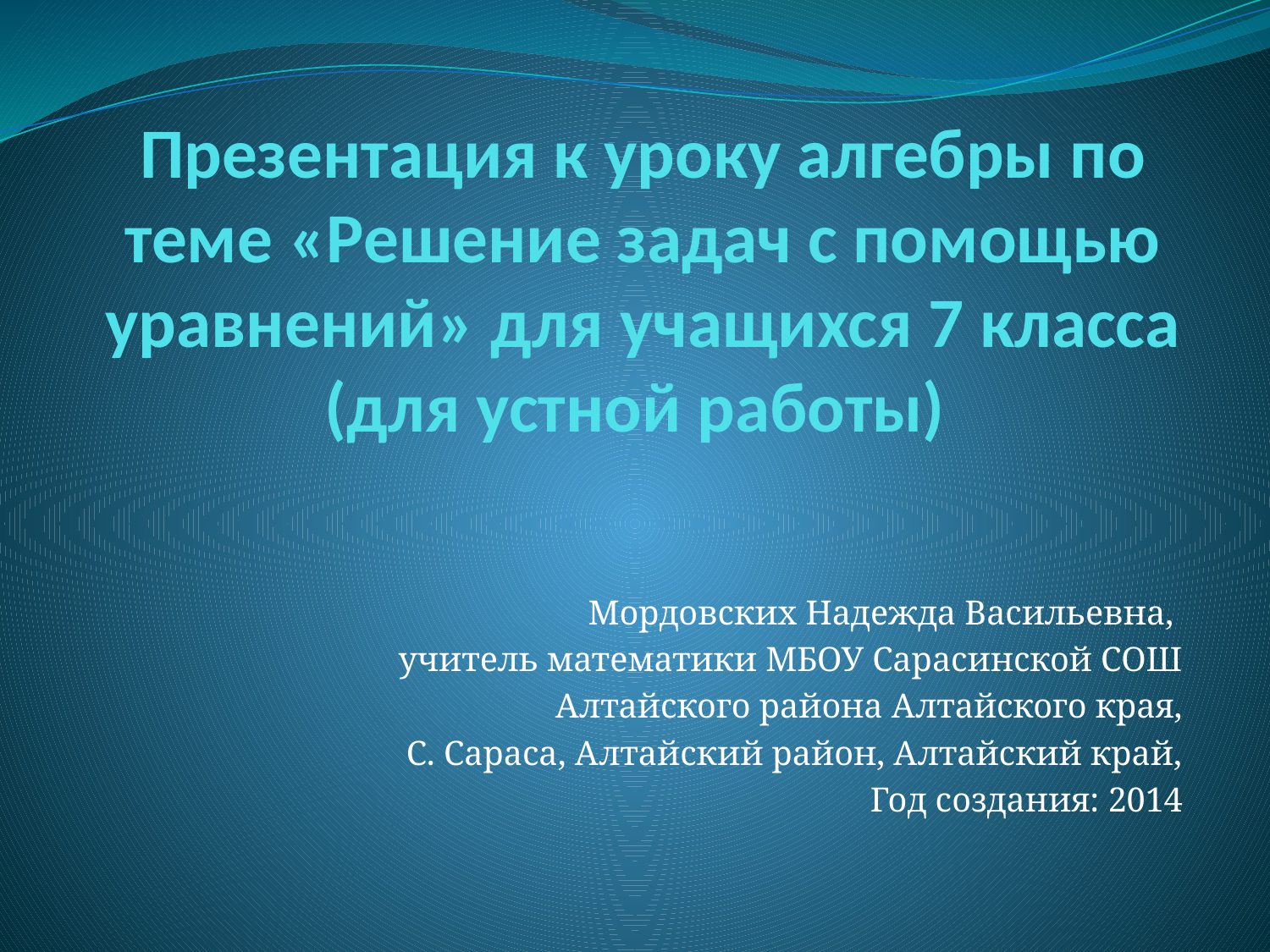

# Презентация к уроку алгебры по теме «Решение задач с помощью уравнений» для учащихся 7 класса (для устной работы)
Мордовских Надежда Васильевна,
учитель математики МБОУ Сарасинской СОШ
Алтайского района Алтайского края,
С. Сараса, Алтайский район, Алтайский край,
Год создания: 2014